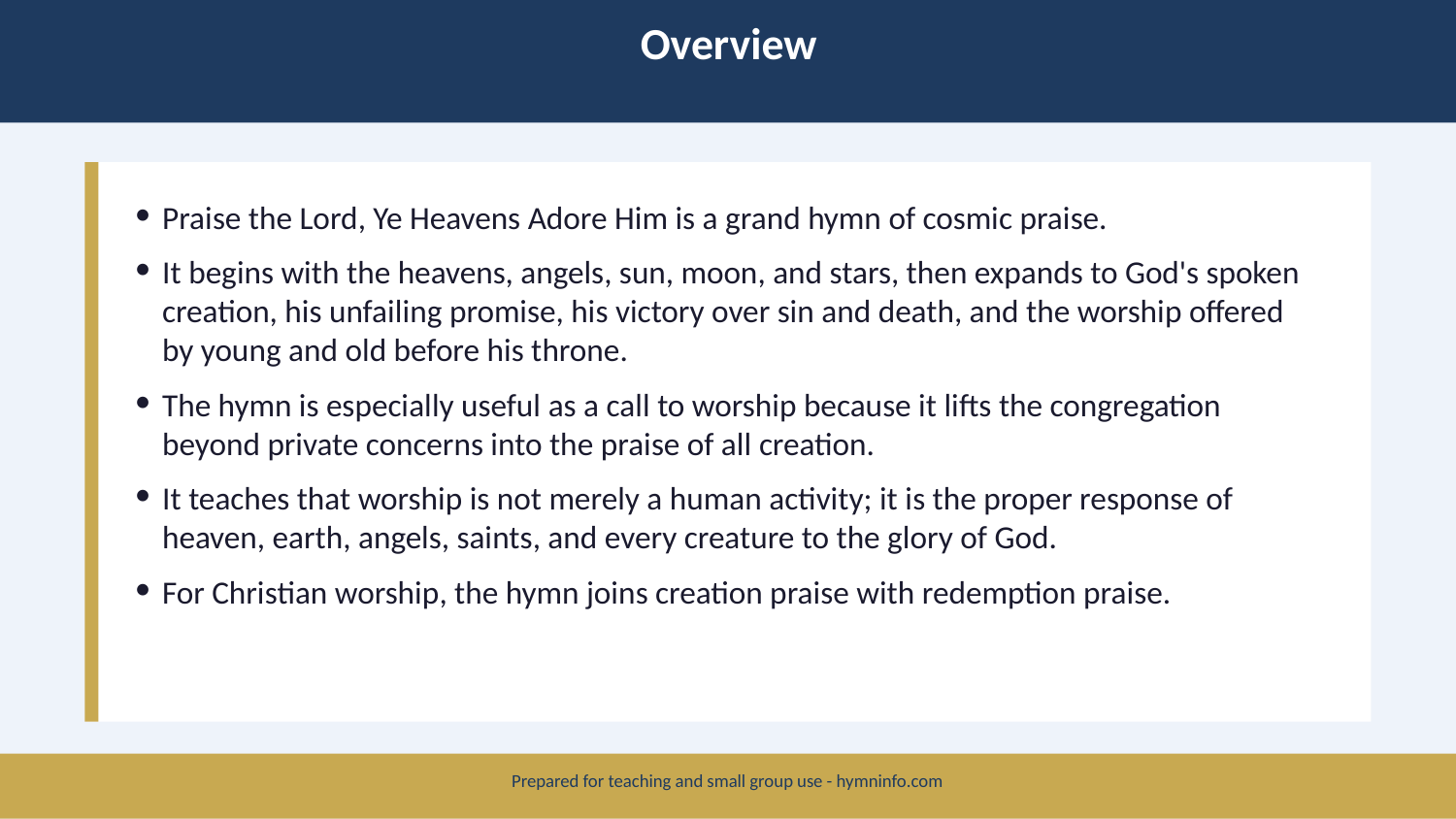

Overview

Praise the Lord, Ye Heavens Adore Him is a grand hymn of cosmic praise.
It begins with the heavens, angels, sun, moon, and stars, then expands to God's spoken creation, his unfailing promise, his victory over sin and death, and the worship offered by young and old before his throne.
The hymn is especially useful as a call to worship because it lifts the congregation beyond private concerns into the praise of all creation.
It teaches that worship is not merely a human activity; it is the proper response of heaven, earth, angels, saints, and every creature to the glory of God.
For Christian worship, the hymn joins creation praise with redemption praise.

Prepared for teaching and small group use - hymninfo.com